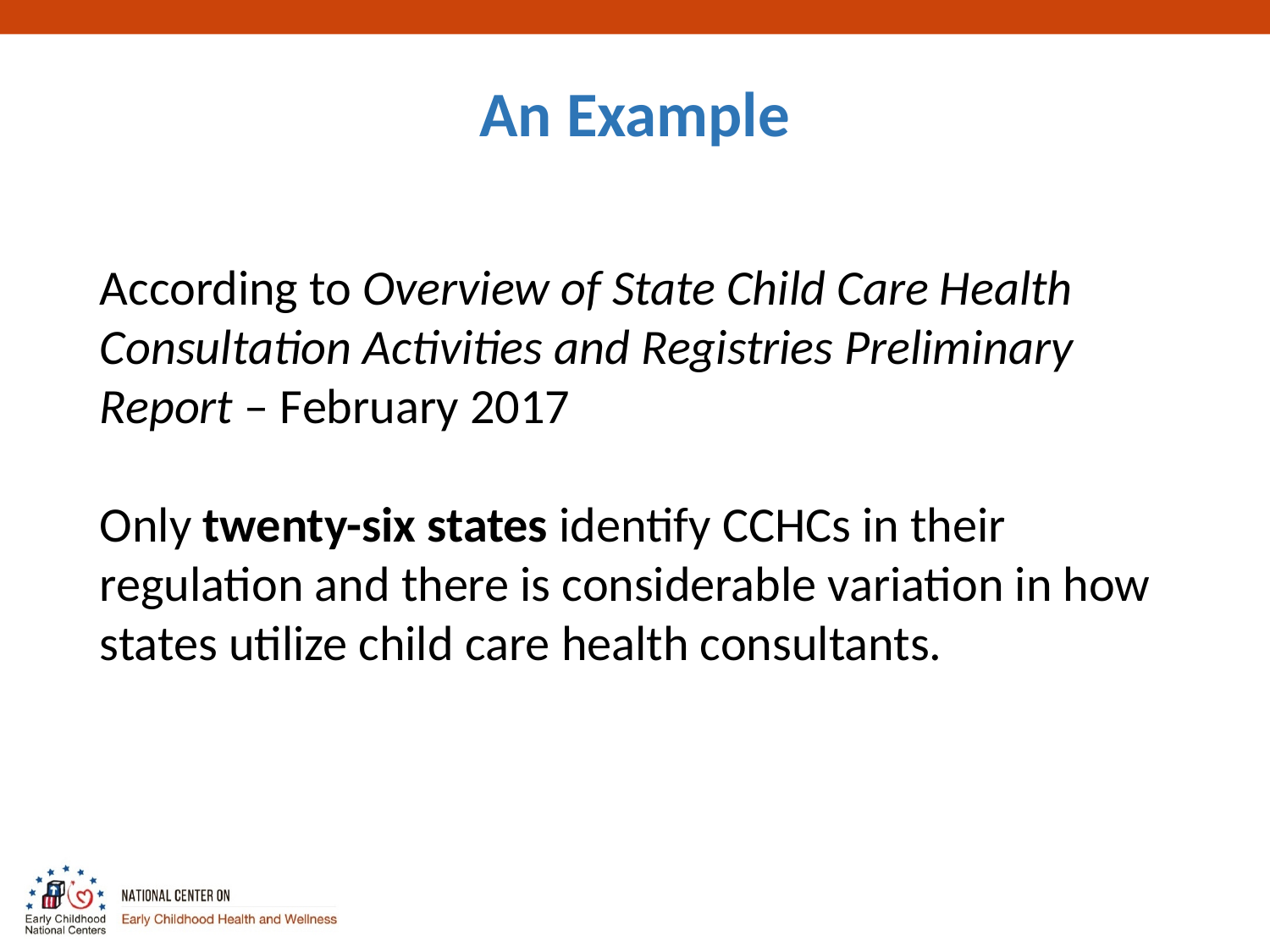

# An Example

According to Overview of State Child Care Health Consultation Activities and Registries Preliminary Report – February 2017

Only twenty-six states identify CCHCs in their regulation and there is considerable variation in how states utilize child care health consultants.